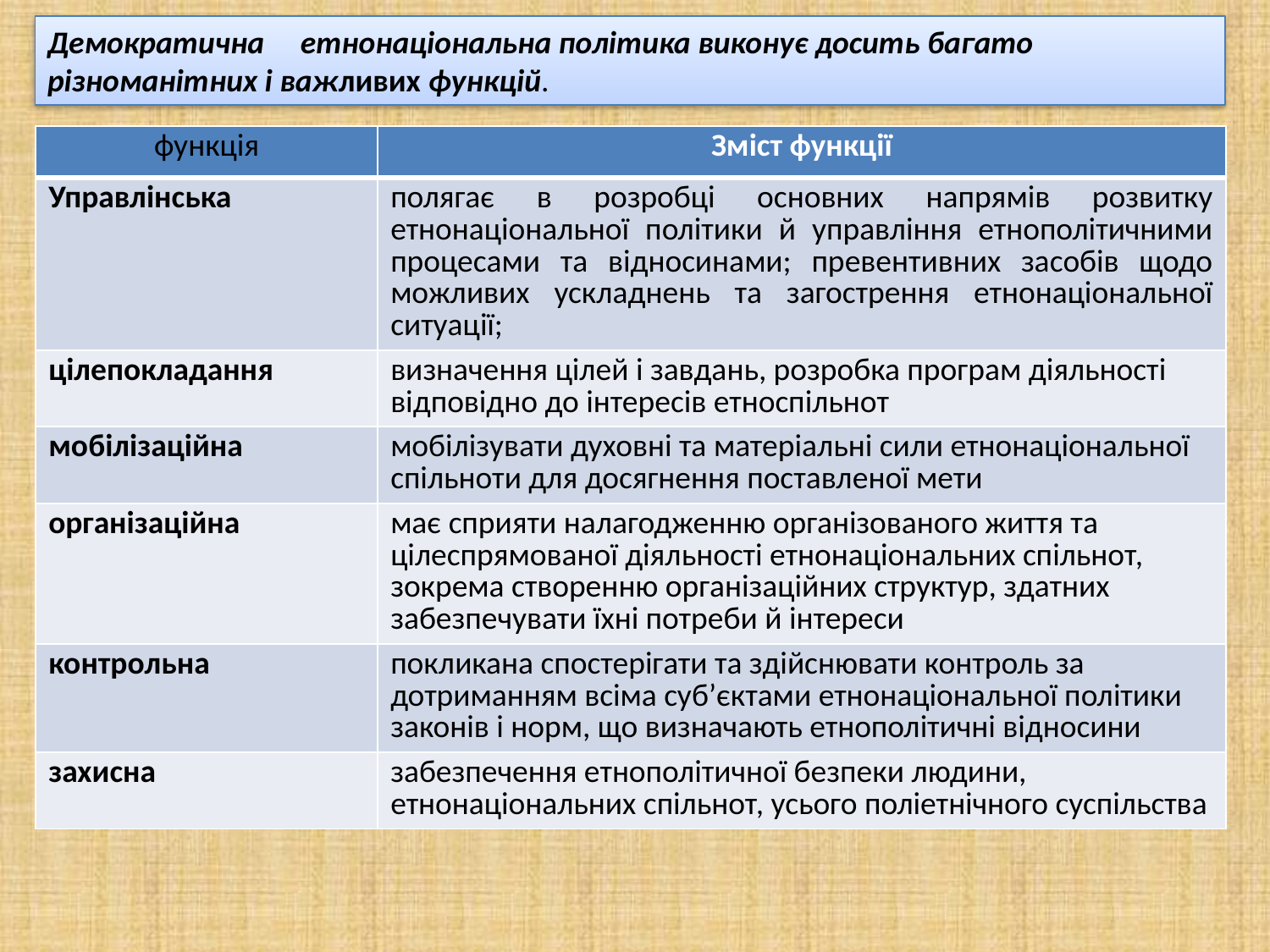

Демократична     етнонаціональна політика виконує досить багато різноманітних і важливих функцій.
| функція | Зміст функції |
| --- | --- |
| Управлінська | полягає в розробці основних напрямів розвитку етнонаціональної політики й управління етнополітичними процесами та відносинами; превентивних засобів щодо можливих ускладнень та загострення етнонаціональної ситуації; |
| цілепокладання | визначення цілей і завдань, розробка програм діяльності відповідно до інтересів етноспільнот |
| мобілізаційна | мобілізувати духовні та матеріальні сили етнонаціональної спільноти для досягнення поставленої мети |
| організаційна | має сприяти налагодженню організованого життя та цілеспрямованої діяльності етнонаціональних спільнот, зокрема створенню організаційних структур, здатних забезпечувати їхні потреби й інтереси |
| контрольна | покликана спостерігати та здійснювати контроль за дотриманням всіма суб’єктами етнонаціональної політики законів і норм, що визначають етнополітичні відносини |
| захисна | забезпечення етнополітичної безпеки людини, етнонаціональних спільнот, усього поліетнічного суспільства |